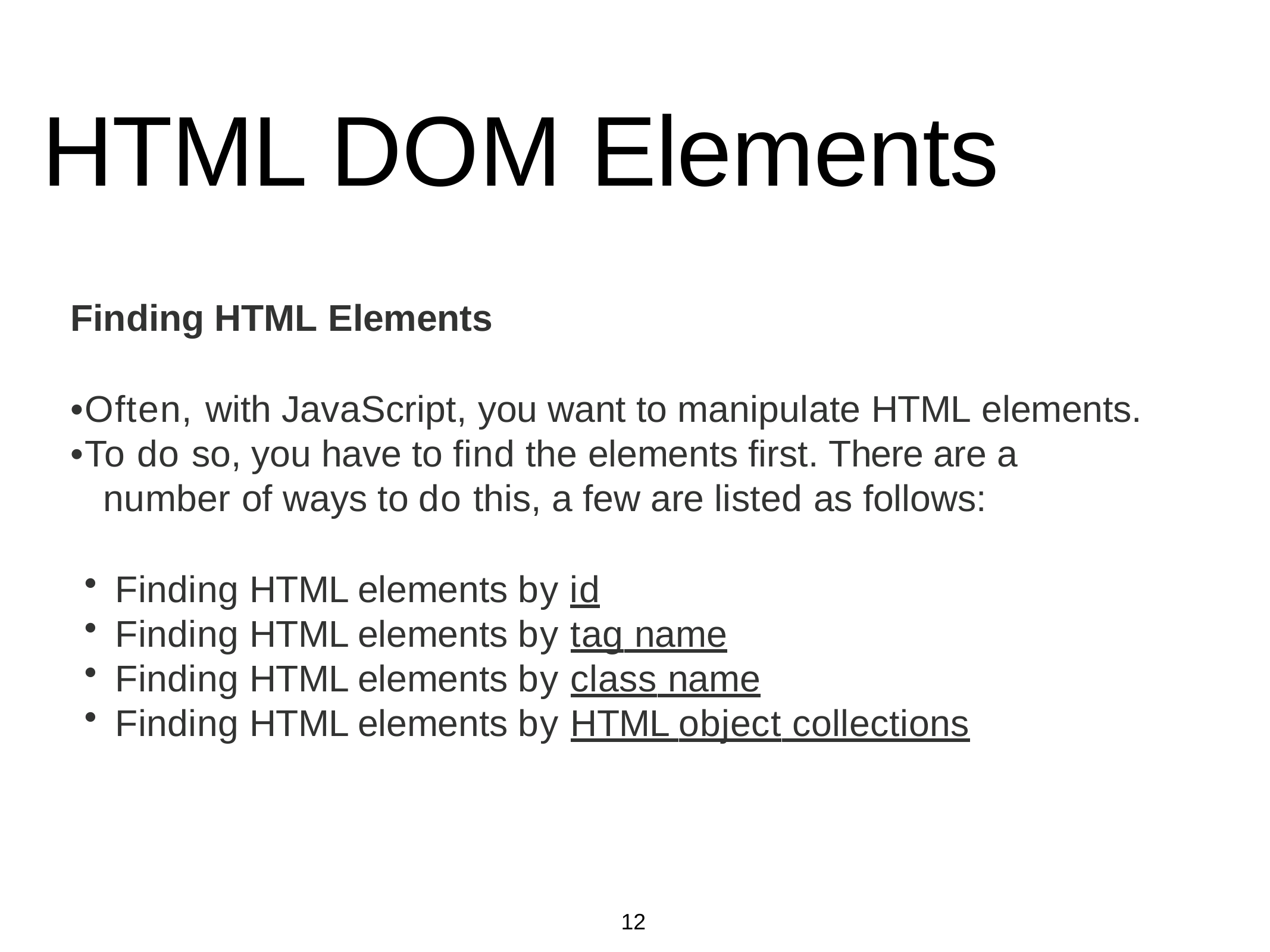

# HTML DOM Elements
Finding HTML Elements

•Often, with JavaScript, you want to manipulate HTML elements.
•To do so, you have to find the elements first. There are a  number of ways to do this, a few are listed as follows:

Finding HTML elements by id
Finding HTML elements by tag name
Finding HTML elements by class name
Finding HTML elements by HTML object collections
12